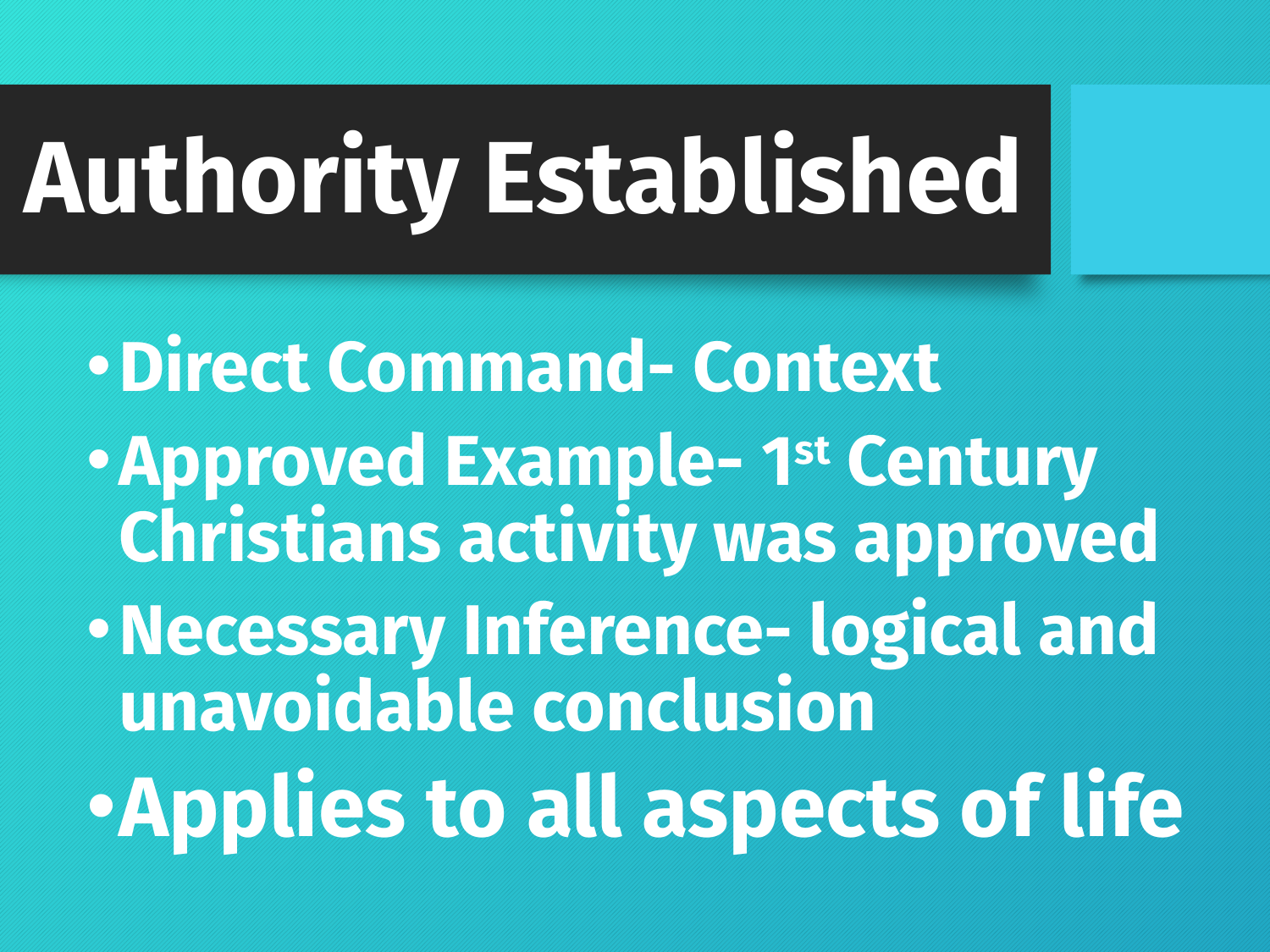

# Authority Established
Direct Command- Context
Approved Example- 1st Century Christians activity was approved
Necessary Inference- logical and unavoidable conclusion
Applies to all aspects of life